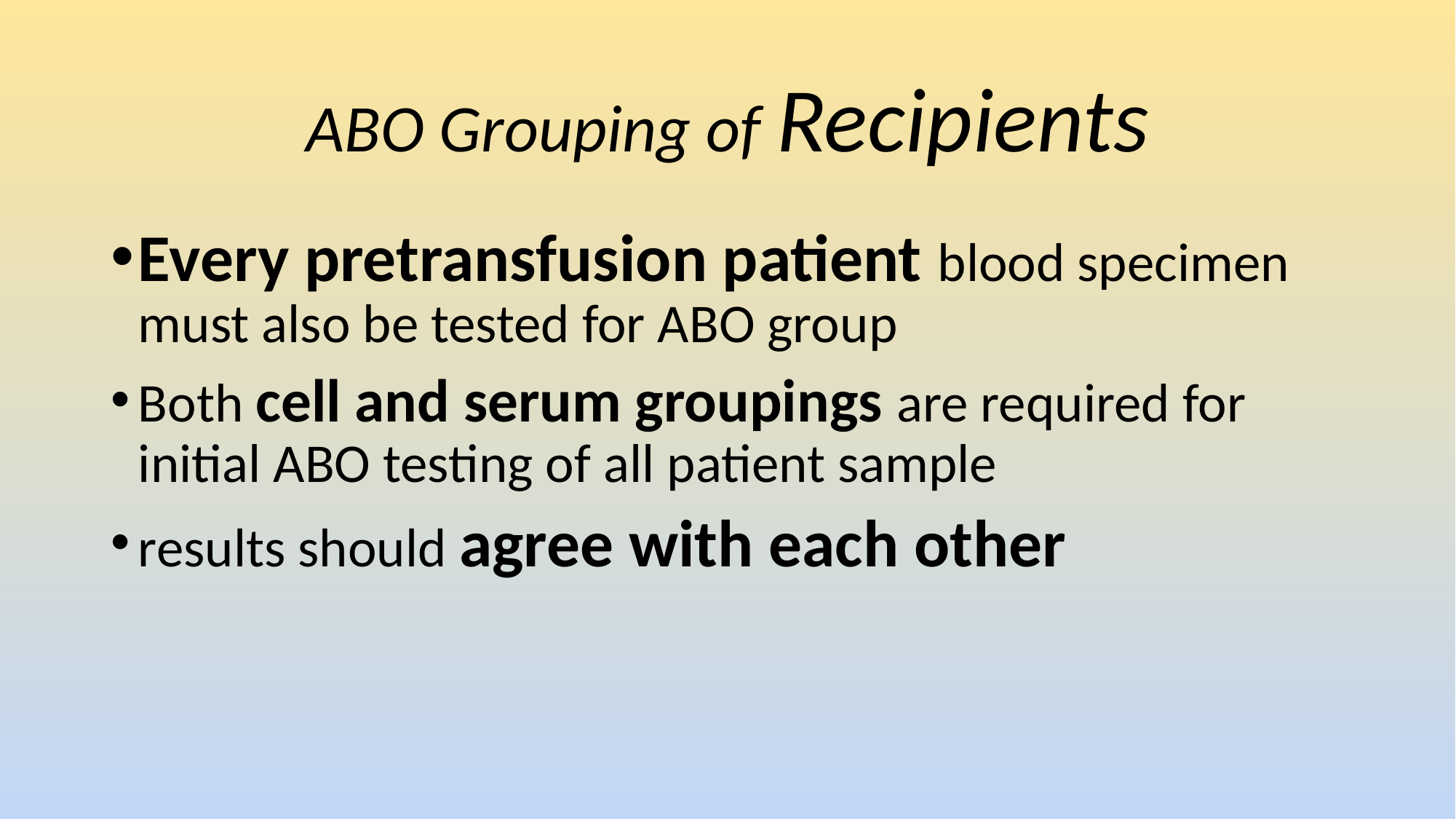

# ABO Grouping of Recipients
Every pretransfusion patient blood specimen must also be tested for ABO group
Both cell and serum groupings are required for initial ABO testing of all patient sample
results should agree with each other